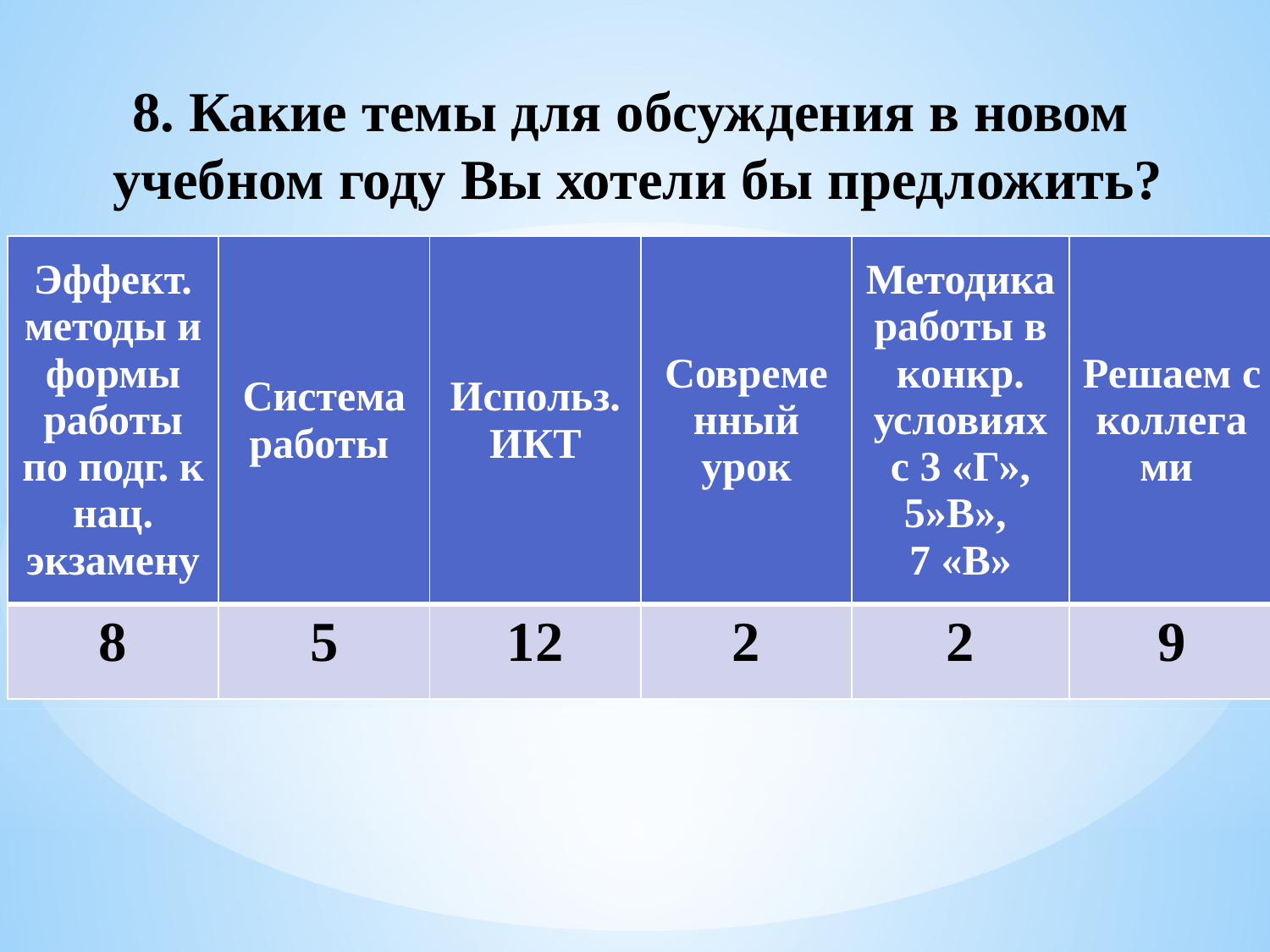

8. Какие темы для обсуждения в новом
учебном году Вы хотели бы предложить?

9. Какую помощь Вы хотели бы получить, участвуя в работе МО?

| Эффект. методы и формы работы по подг. к нац. экзамену | Система работы | Использ. ИКТ | Современный урок | Методика работы в конкр. условиях с 3 «Г», 5»В», 7 «В» | Решаем с коллегами |
| --- | --- | --- | --- | --- | --- |
| 8 | 5 | 12 | 2 | 2 | 9 |